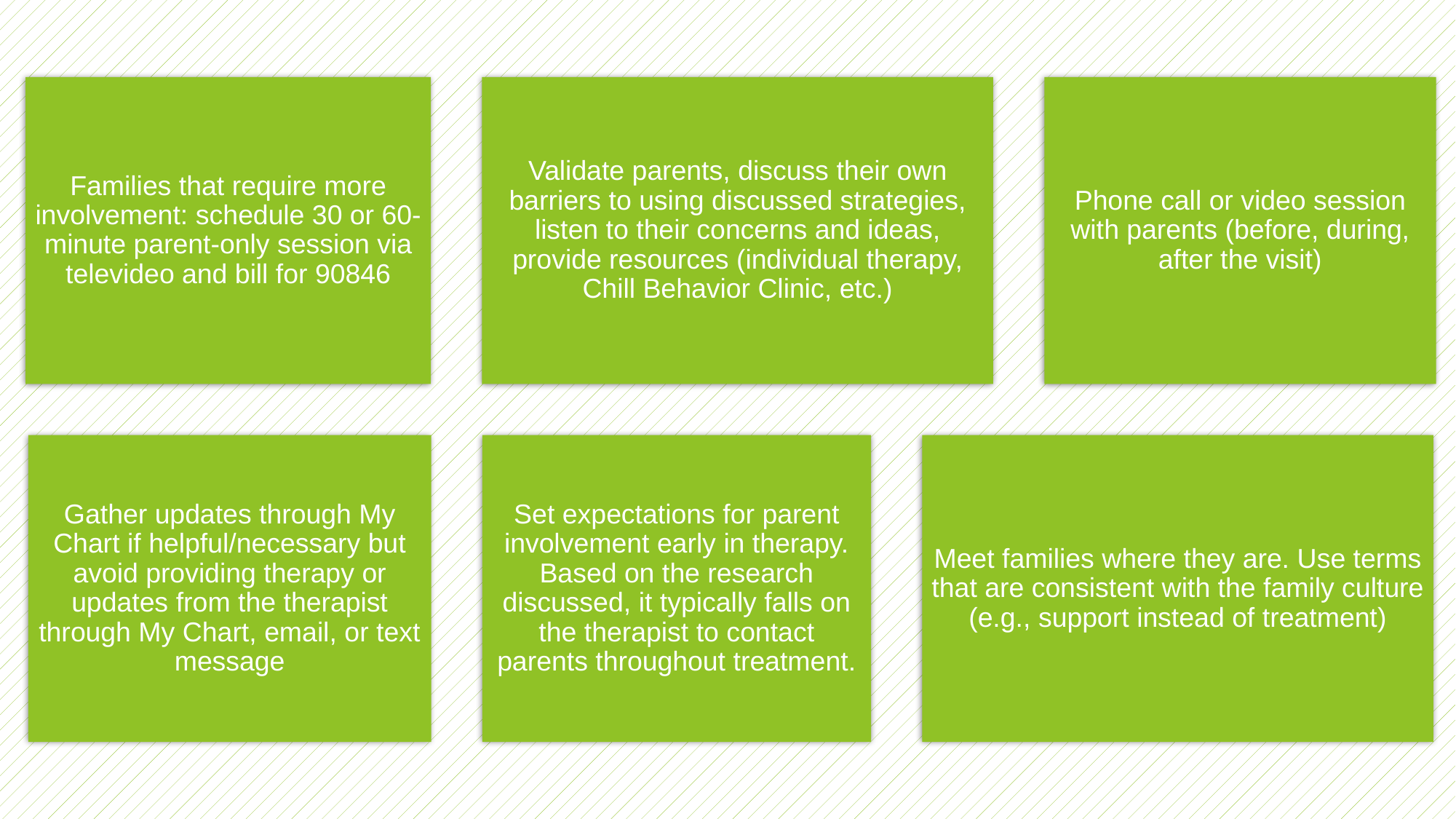

Families that require more involvement: schedule 30 or 60-minute parent-only session via televideo and bill for 90846
Validate parents, discuss their own barriers to using discussed strategies, listen to their concerns and ideas, provide resources (individual therapy, Chill Behavior Clinic, etc.)
Phone call or video session with parents (before, during, after the visit)
Gather updates through My Chart if helpful/necessary but avoid providing therapy or updates from the therapist through My Chart, email, or text message
Set expectations for parent involvement early in therapy. Based on the research discussed, it typically falls on the therapist to contact parents throughout treatment.
Meet families where they are. Use terms that are consistent with the family culture (e.g., support instead of treatment)